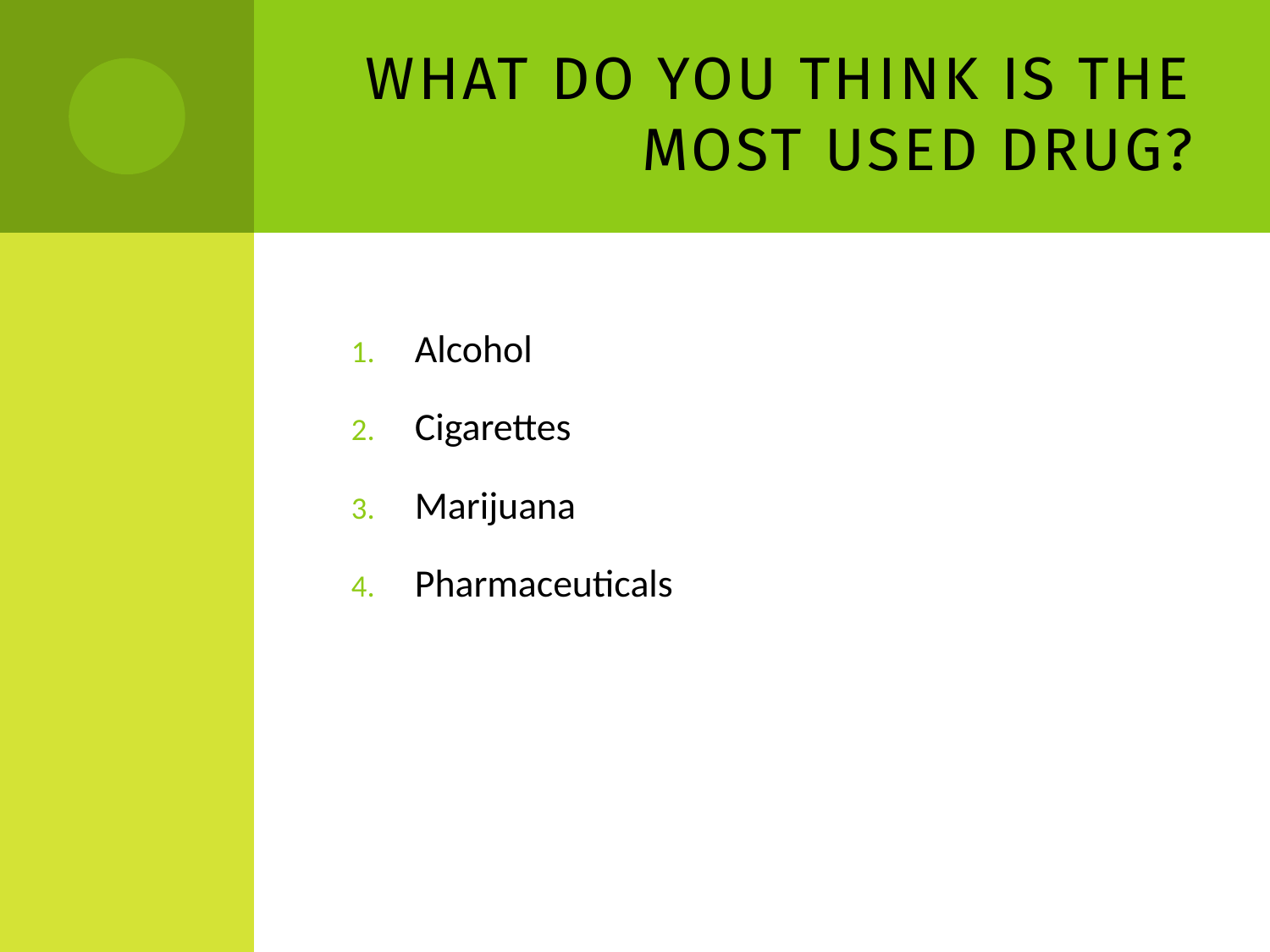

# What do you think is the most used Drug?
Alcohol
Cigarettes
Marijuana
Pharmaceuticals